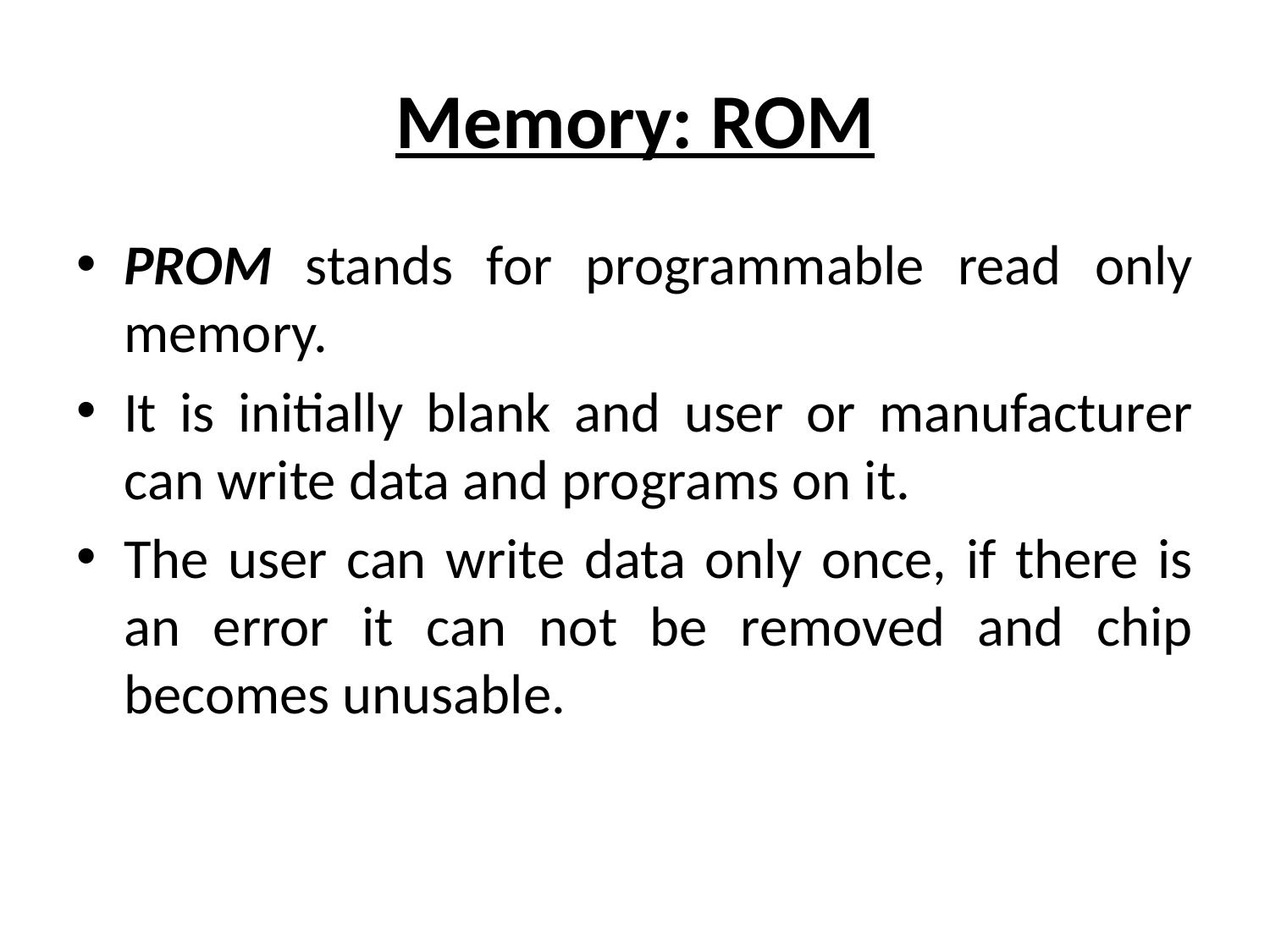

# Memory: ROM
PROM stands for programmable read only memory.
It is initially blank and user or manufacturer can write data and programs on it.
The user can write data only once, if there is an error it can not be removed and chip becomes unusable.